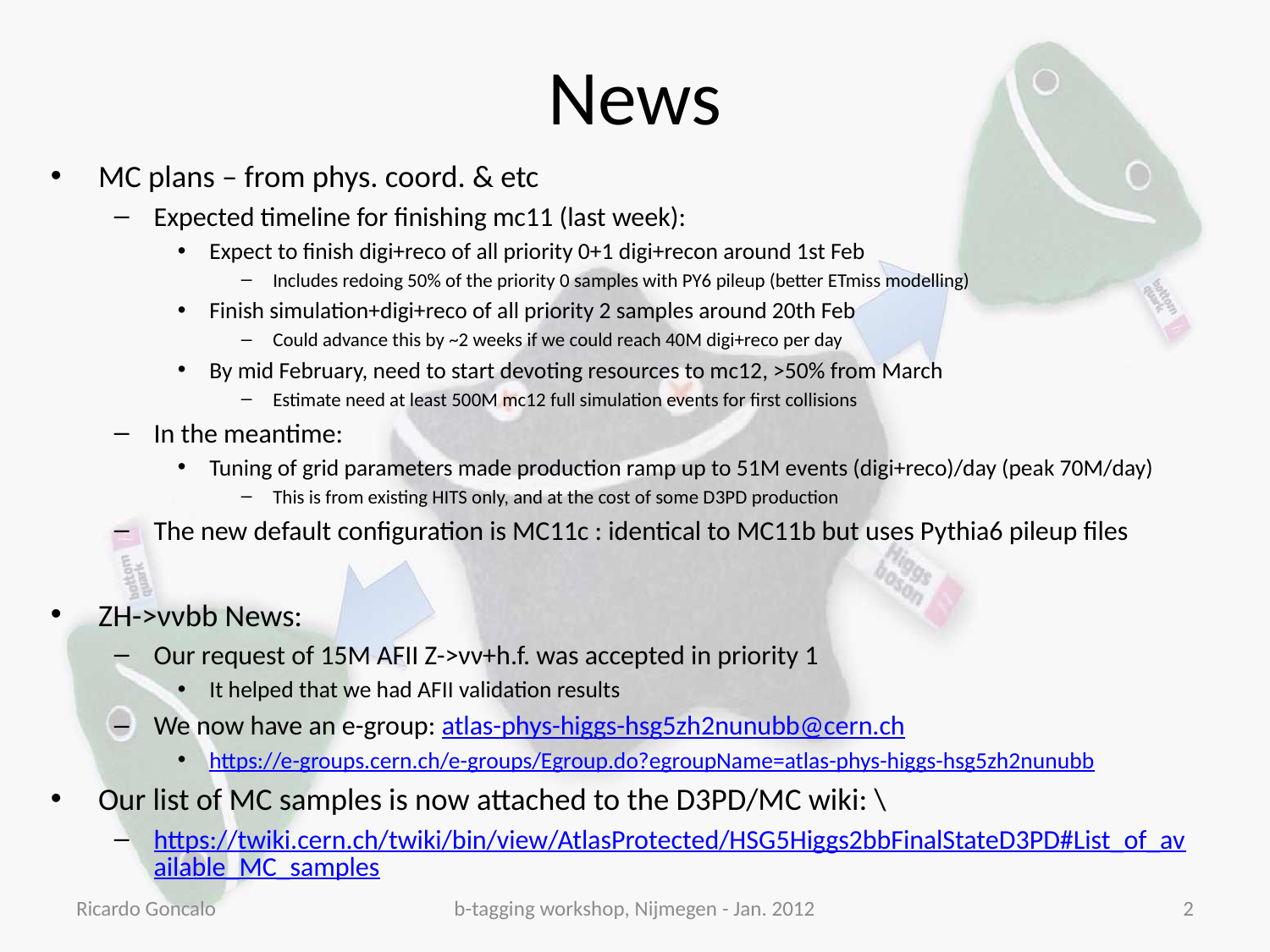

# News
MC plans – from phys. coord. & etc
Expected timeline for finishing mc11 (last week):
Expect to finish digi+reco of all priority 0+1 digi+recon around 1st Feb
Includes redoing 50% of the priority 0 samples with PY6 pileup (better ETmiss modelling)
Finish simulation+digi+reco of all priority 2 samples around 20th Feb
Could advance this by ~2 weeks if we could reach 40M digi+reco per day
By mid February, need to start devoting resources to mc12, >50% from March
Estimate need at least 500M mc12 full simulation events for first collisions
In the meantime:
Tuning of grid parameters made production ramp up to 51M events (digi+reco)/day (peak 70M/day)
This is from existing HITS only, and at the cost of some D3PD production
The new default configuration is MC11c : identical to MC11b but uses Pythia6 pileup files

ZH->ννbb News:
Our request of 15M AFII Z->νν+h.f. was accepted in priority 1
It helped that we had AFII validation results
We now have an e-group: atlas-phys-higgs-hsg5zh2nunubb@cern.ch
https://e-groups.cern.ch/e-groups/Egroup.do?egroupName=atlas-phys-higgs-hsg5zh2nunubb
Our list of MC samples is now attached to the D3PD/MC wiki: \
https://twiki.cern.ch/twiki/bin/view/AtlasProtected/HSG5Higgs2bbFinalStateD3PD#List_of_available_MC_samples

Ricardo Goncalo
b-tagging workshop, Nijmegen - Jan. 2012
2